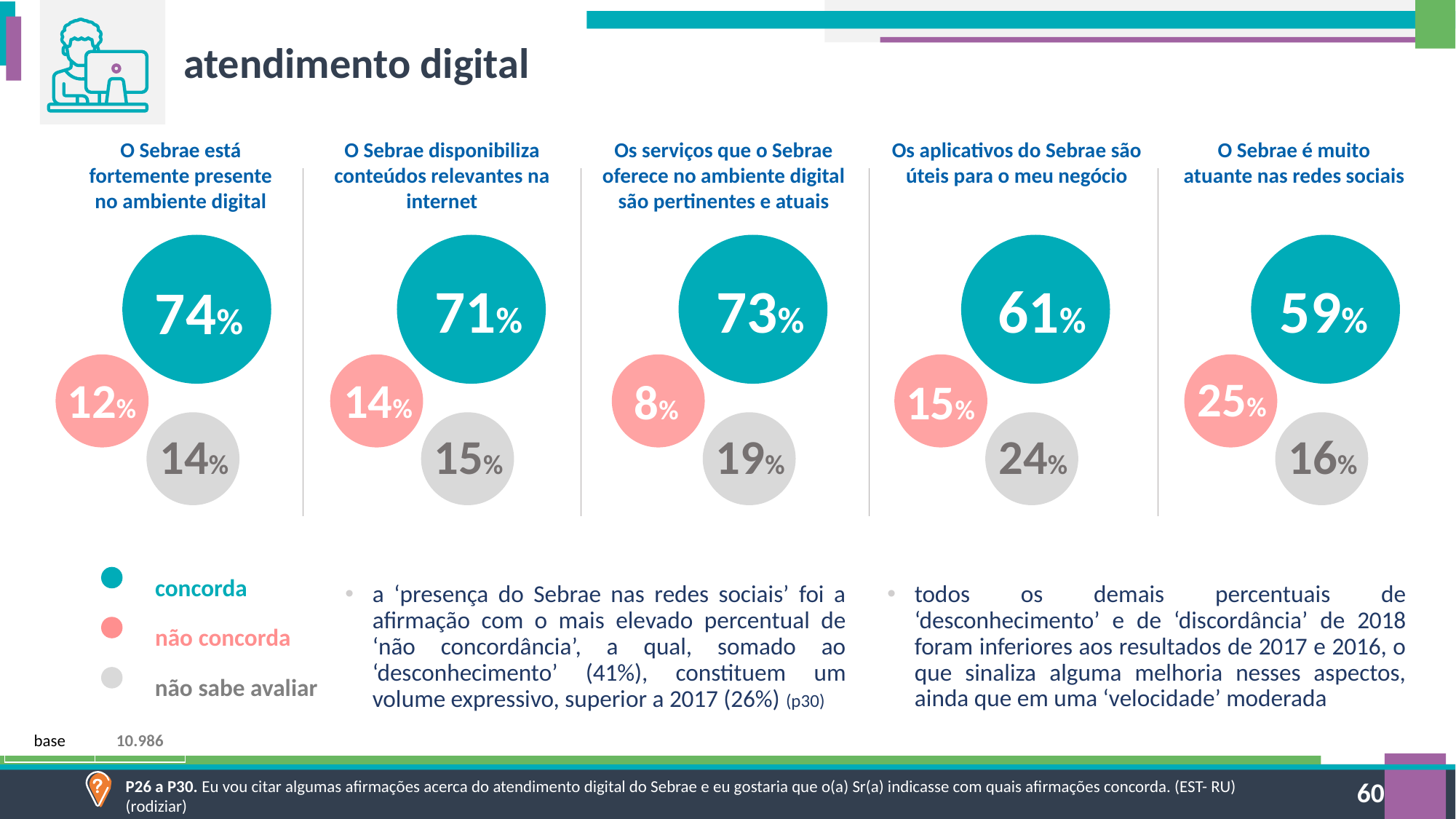

atendimento digital
O Sebrae está fortemente presente no ambiente digital
O Sebrae disponibiliza conteúdos relevantes na internet
Os serviços que o Sebrae oferece no ambiente digital são pertinentes e atuais
Os aplicativos do Sebrae são úteis para o meu negócio
O Sebrae é muito atuante nas redes sociais

71%
73%
61%
59%
74%

25%
12%
14%
15%
8%

14%
15%
19%
24%
16%

concorda
todos os demais percentuais de ‘desconhecimento’ e de ‘discordância’ de 2018 foram inferiores aos resultados de 2017 e 2016, o que sinaliza alguma melhoria nesses aspectos, ainda que em uma ‘velocidade’ moderada
a ‘presença do Sebrae nas redes sociais’ foi a afirmação com o mais elevado percentual de ‘não concordância’, a qual, somado ao ‘desconhecimento’ (41%), constituem um volume expressivo, superior a 2017 (26%) (p30)

não concorda

não sabe avaliar
| base | 10.986 |
| --- | --- |
P26 a P30. Eu vou citar algumas afirmações acerca do atendimento digital do Sebrae e eu gostaria que o(a) Sr(a) indicasse com quais afirmações concorda. (EST- RU) (rodiziar)